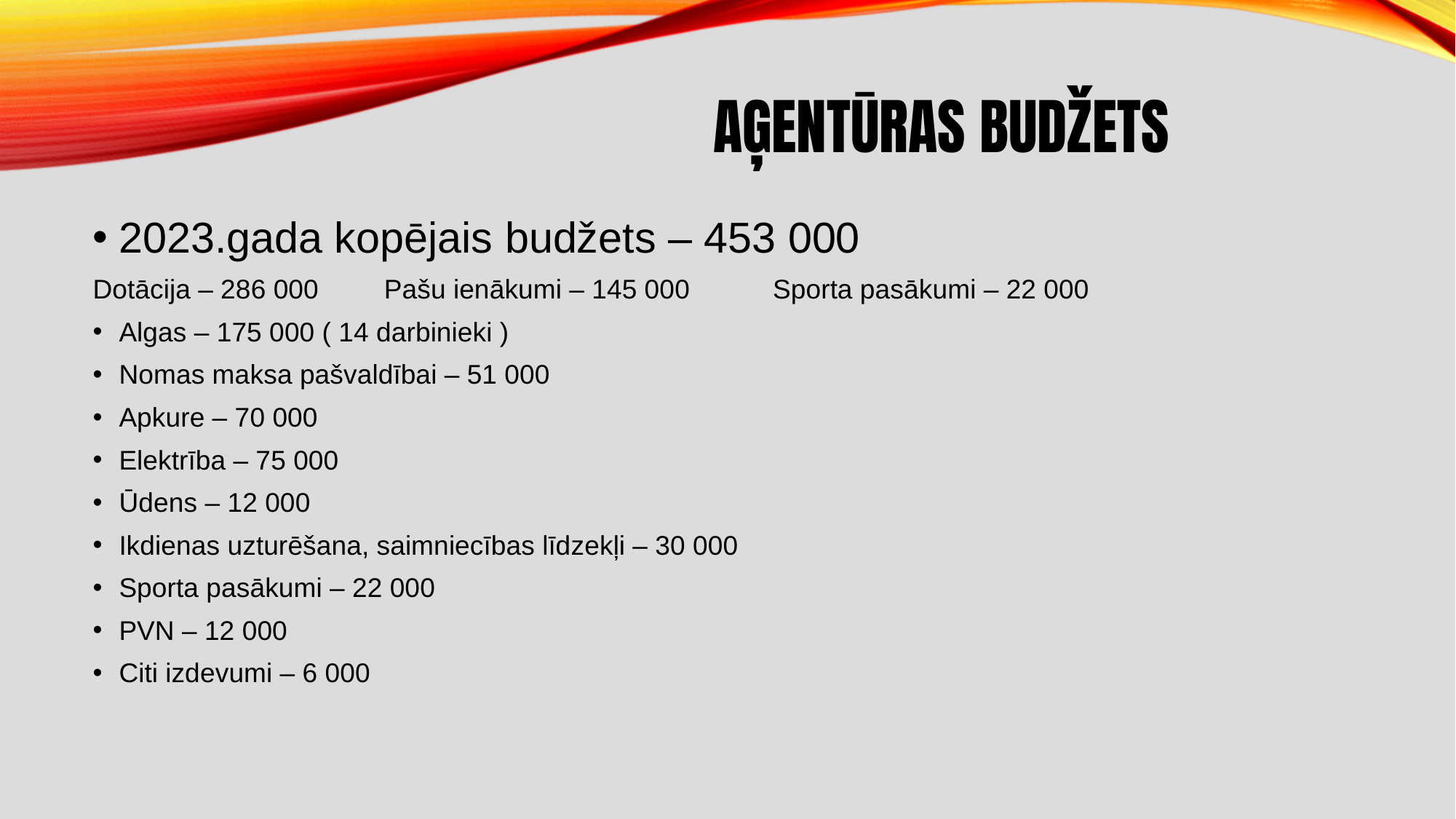

# Aģentūras budžets

2023.gada kopējais budžets – 453 000
Dotācija – 286 000	Pašu ienākumi – 145 000 		Sporta pasākumi – 22 000
Algas – 175 000 ( 14 darbinieki )
Nomas maksa pašvaldībai – 51 000
Apkure – 70 000
Elektrība – 75 000
Ūdens – 12 000
Ikdienas uzturēšana, saimniecības līdzekļi – 30 000
Sporta pasākumi – 22 000
PVN – 12 000
Citi izdevumi – 6 000